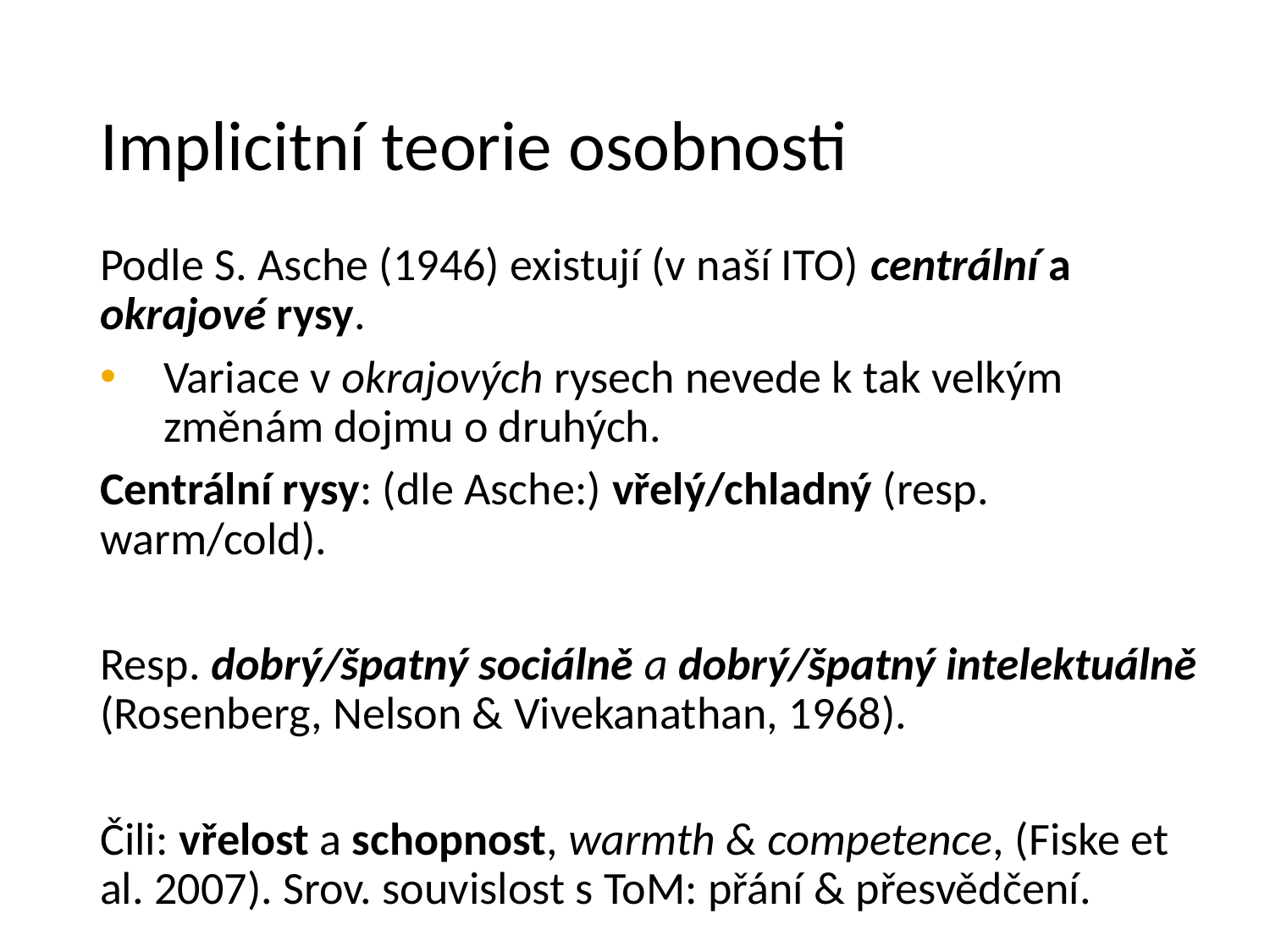

# Implicitní teorie osobnosti
Podle S. Asche (1946) existují (v naší ITO) centrální a okrajové rysy.
Variace v okrajových rysech nevede k tak velkým změnám dojmu o druhých.
Centrální rysy: (dle Asche:) vřelý/chladný (resp. warm/cold).

Resp. dobrý/špatný sociálně a dobrý/špatný intelektuálně (Rosenberg, Nelson & Vivekanathan, 1968).

Čili: vřelost a schopnost, warmth & competence, (Fiske et al. 2007). Srov. souvislost s ToM: přání & přesvědčení.